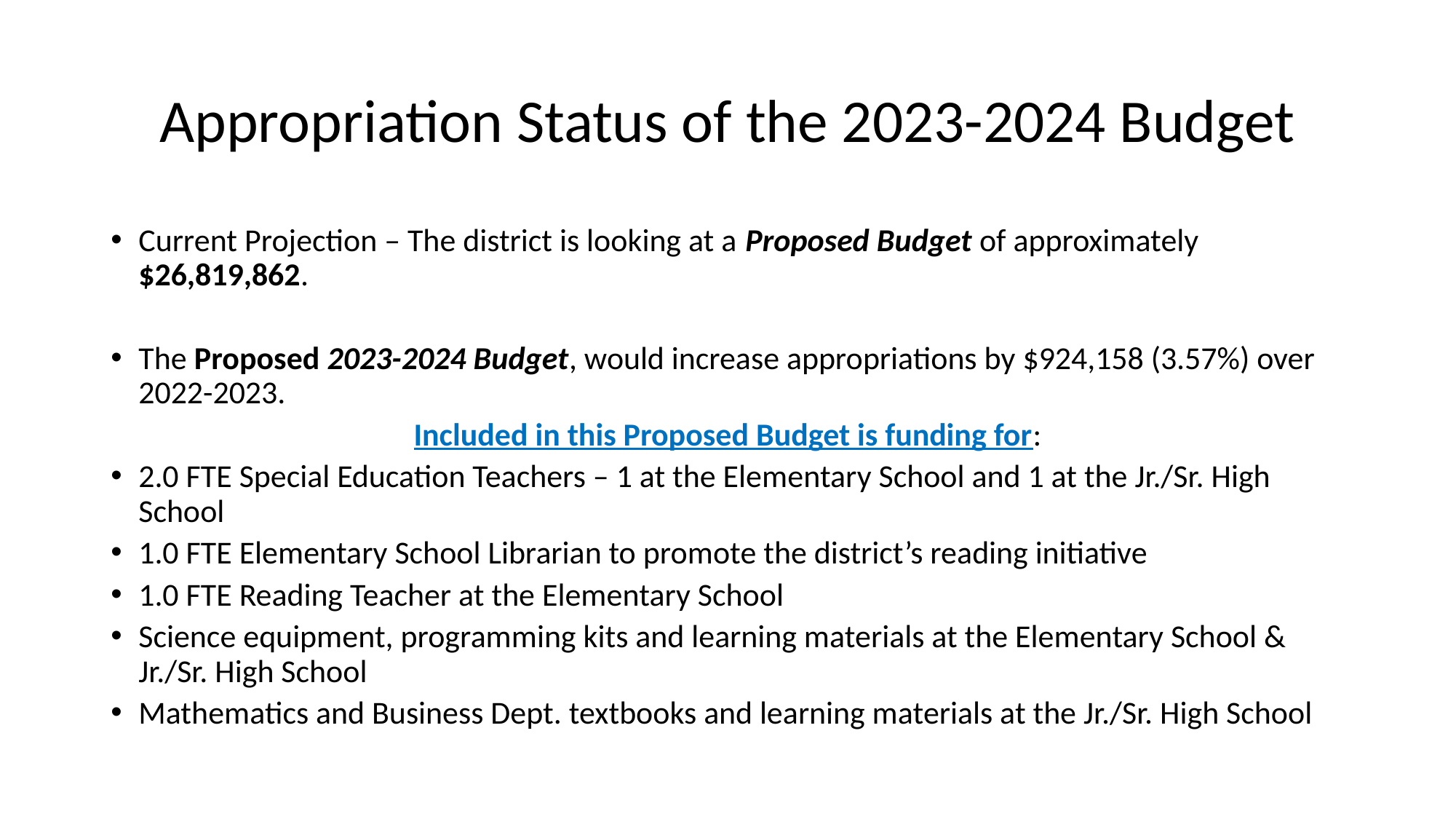

# Appropriation Status of the 2023-2024 Budget
Current Projection – The district is looking at a Proposed Budget of approximately $26,819,862.

The Proposed 2023-2024 Budget, would increase appropriations by $924,158 (3.57%) over 2022-2023.
Included in this Proposed Budget is funding for:
2.0 FTE Special Education Teachers – 1 at the Elementary School and 1 at the Jr./Sr. High School
1.0 FTE Elementary School Librarian to promote the district’s reading initiative
1.0 FTE Reading Teacher at the Elementary School
Science equipment, programming kits and learning materials at the Elementary School & Jr./Sr. High School
Mathematics and Business Dept. textbooks and learning materials at the Jr./Sr. High School